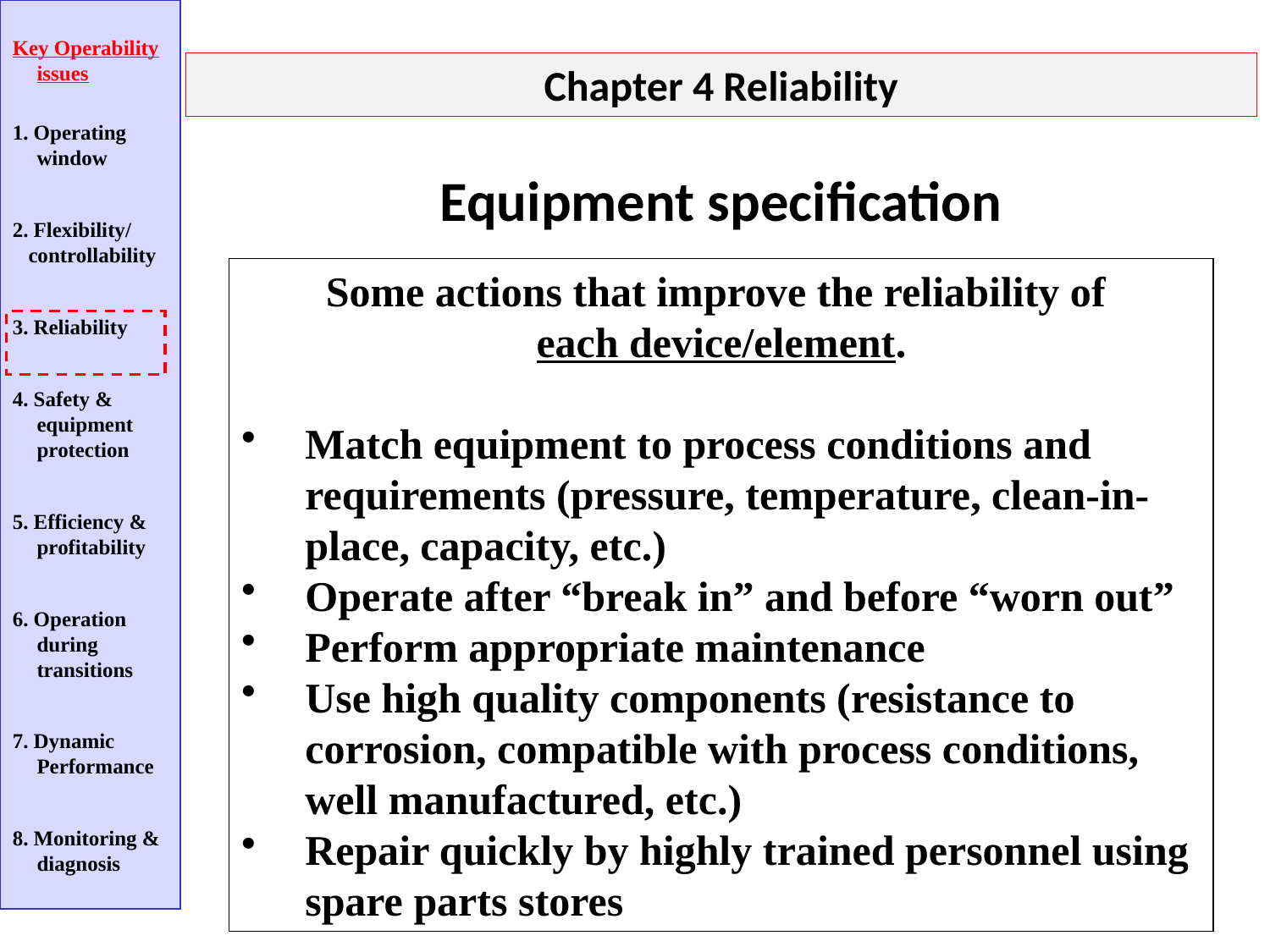

Key Operability issues

1. Operating window

2. Flexibility/
   controllability

3. Reliability

4. Safety & equipment protection

5. Efficiency & profitability

6. Operation during transitions

7. Dynamic Performance

8. Monitoring & diagnosis

Chapter 4 Reliability
Equipment specification
Some actions that improve the reliability of
each device/element.

Match equipment to process conditions and requirements (pressure, temperature, clean-in-place, capacity, etc.)
Operate after “break in” and before “worn out”
Perform appropriate maintenance
Use high quality components (resistance to corrosion, compatible with process conditions, well manufactured, etc.)
Repair quickly by highly trained personnel using spare parts stores